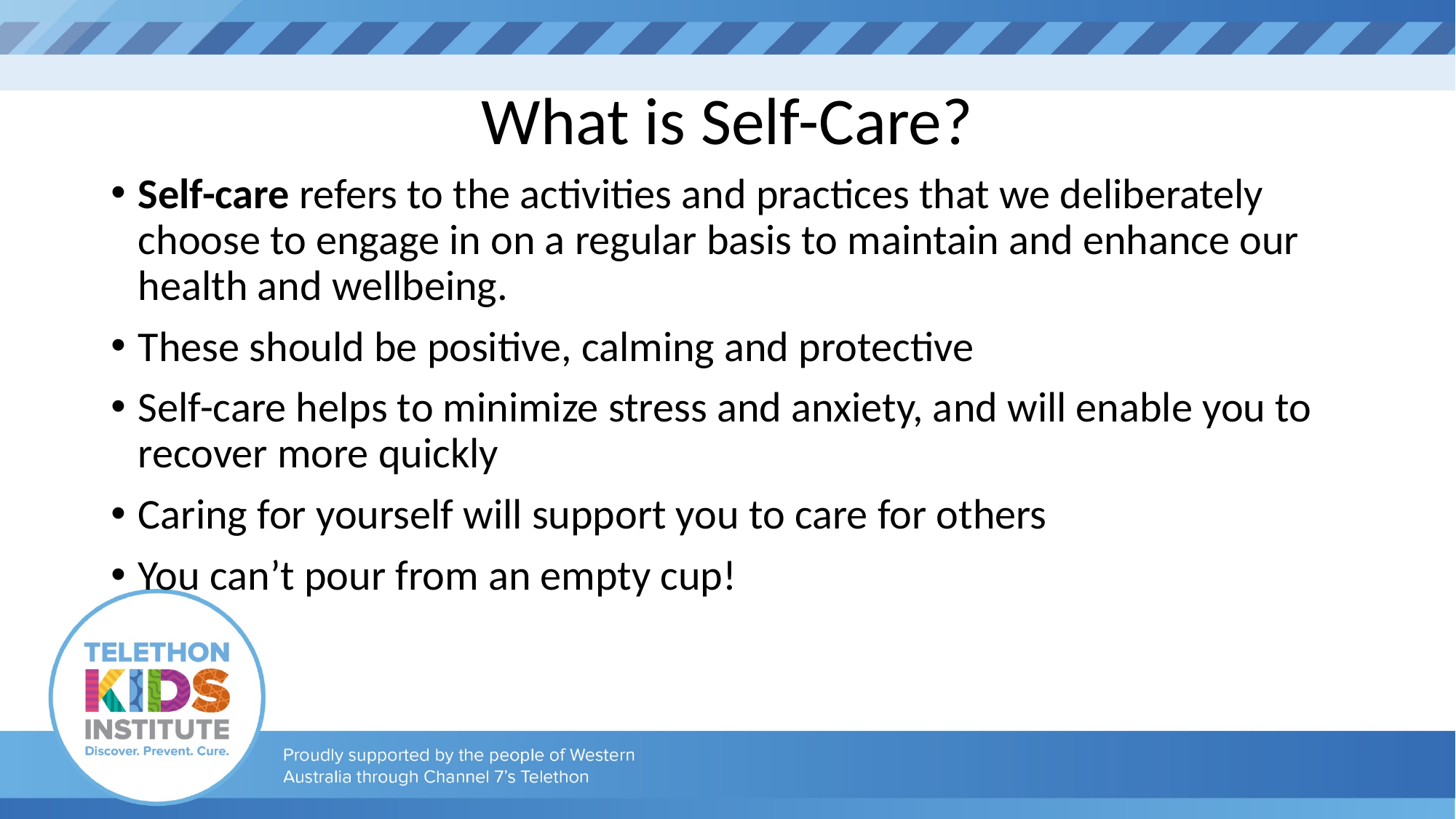

# What is Self-Care?
Self-care refers to the activities and practices that we deliberately choose to engage in on a regular basis to maintain and enhance our health and wellbeing.
These should be positive, calming and protective
Self-care helps to minimize stress and anxiety, and will enable you to recover more quickly
Caring for yourself will support you to care for others
You can’t pour from an empty cup!